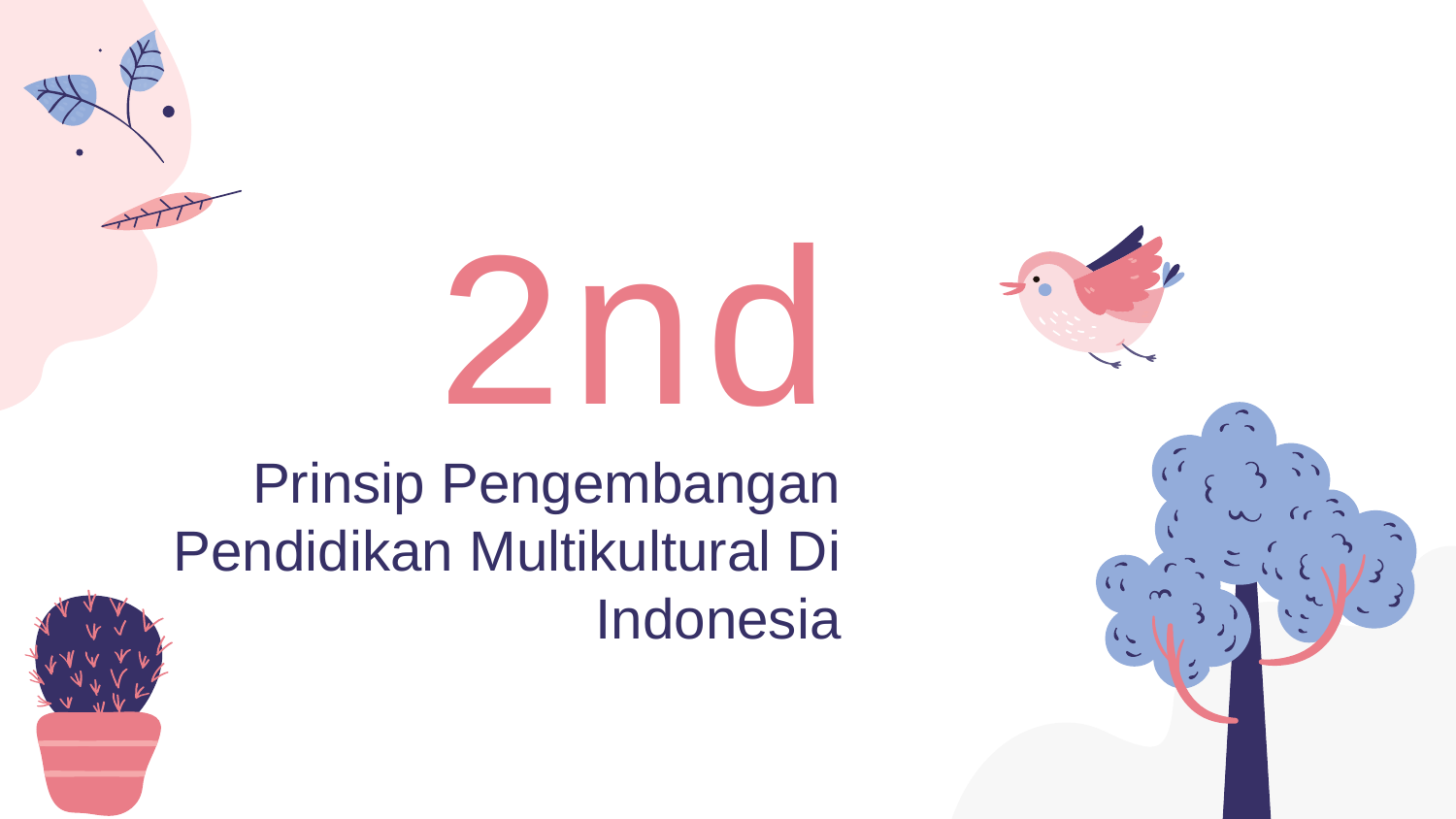

2nd
# Prinsip Pengembangan Pendidikan Multikultural Di Indonesia